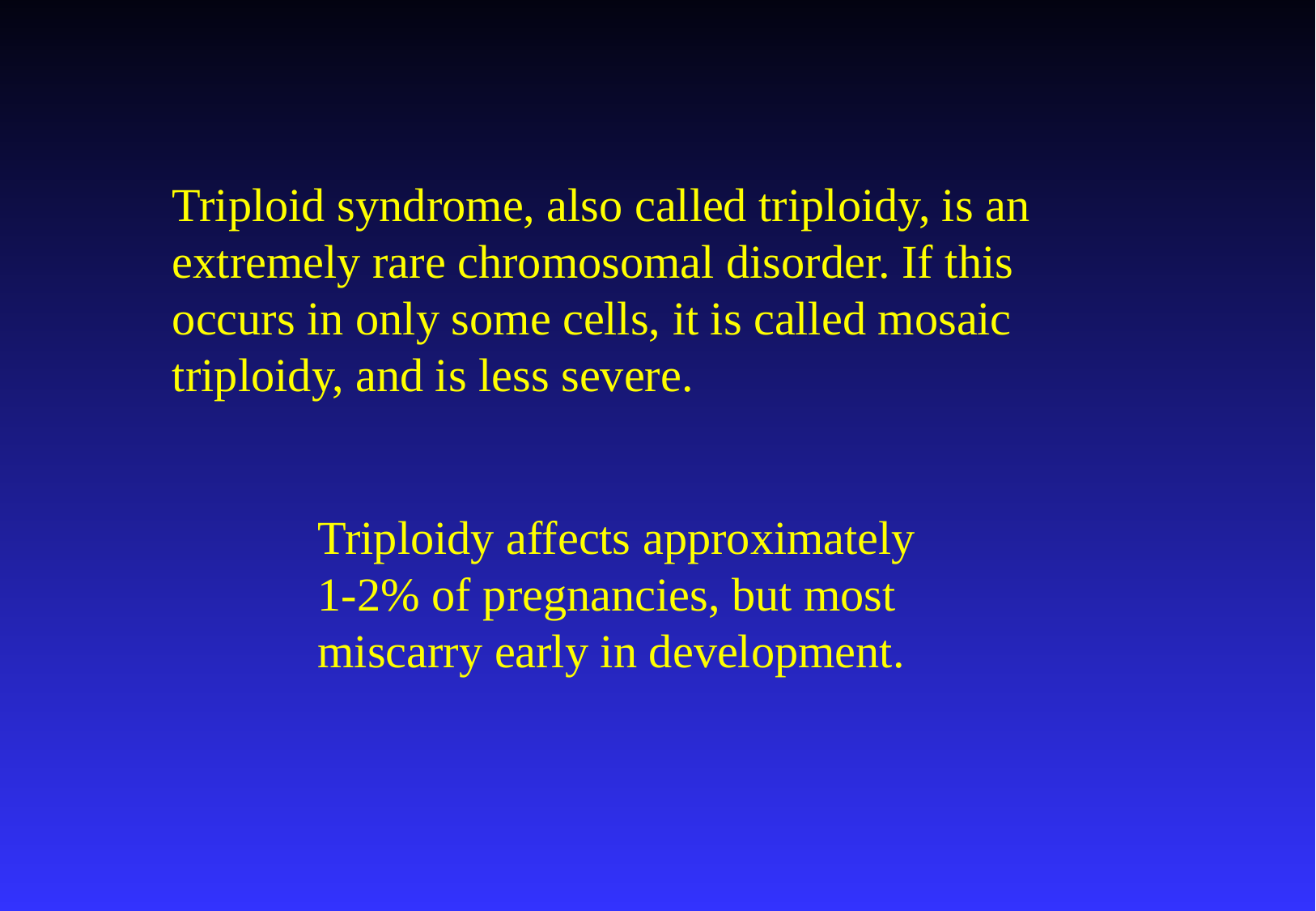

Triploid syndrome, also called triploidy, is an extremely rare chromosomal disorder. If this occurs in only some cells, it is called mosaic triploidy, and is less severe.

Triploidy affects approximately 1-2% of pregnancies, but most miscarry early in development.